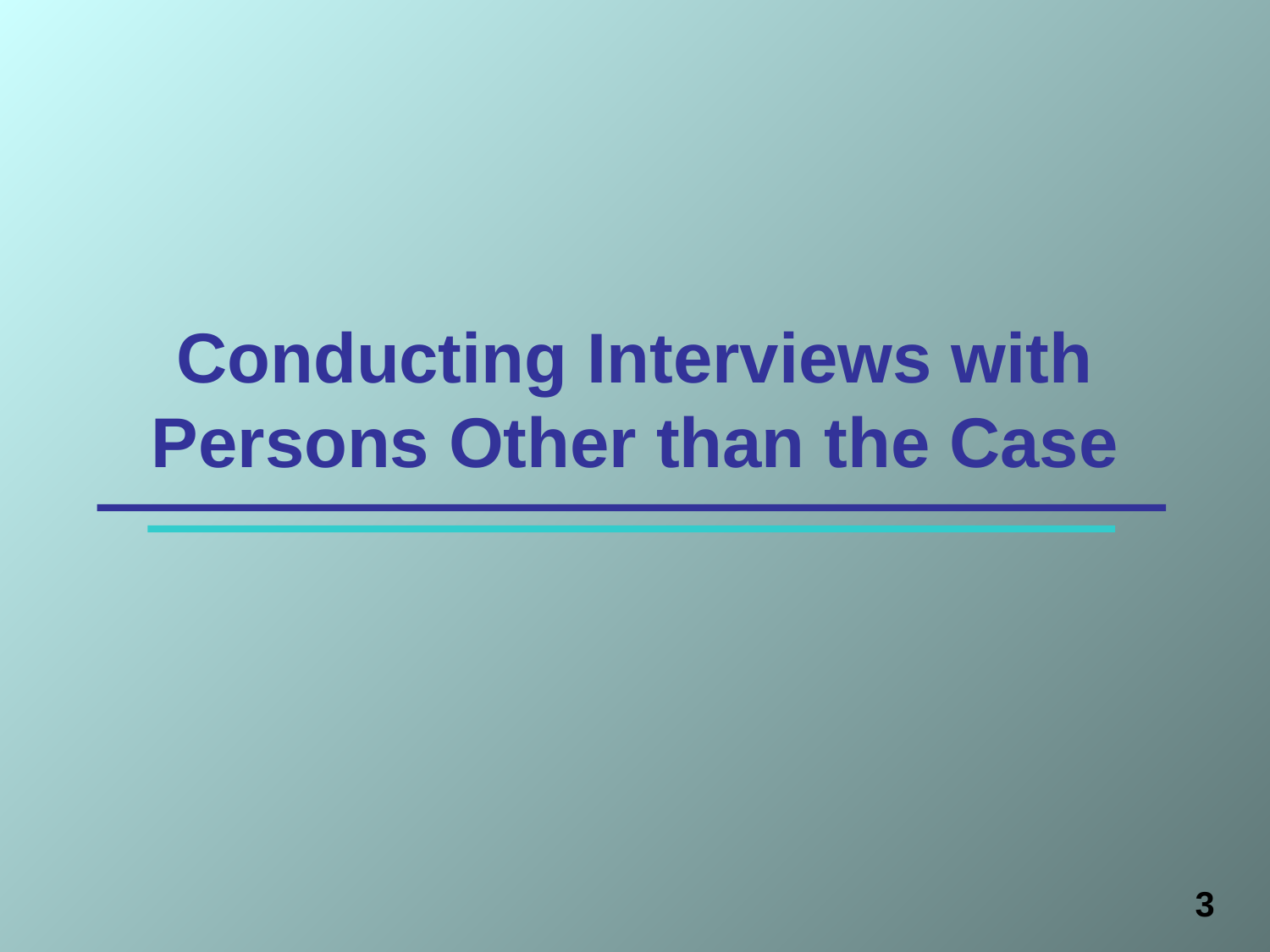

# Conducting Interviews with Persons Other than the Case

  3